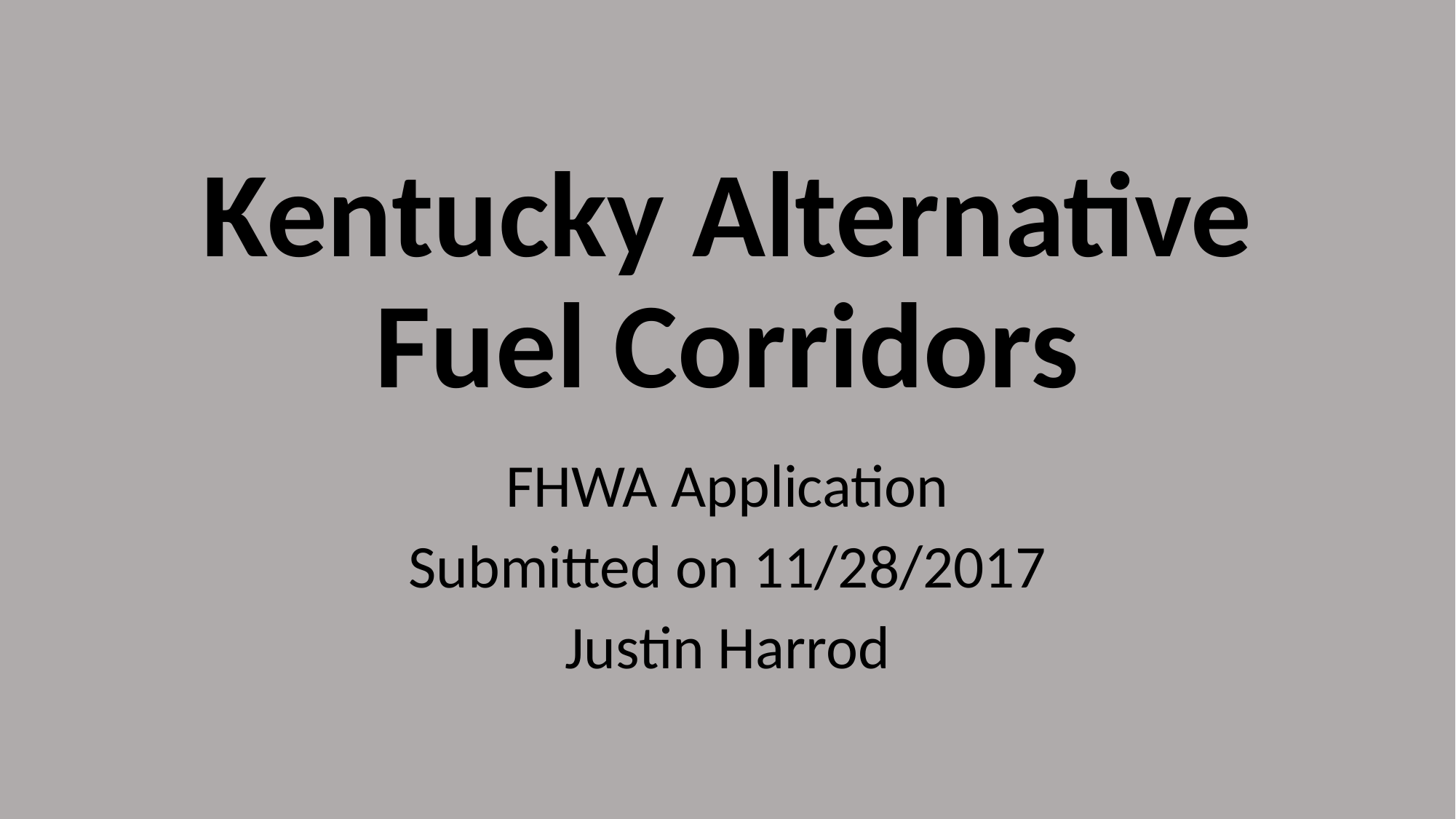

# Kentucky Alternative Fuel Corridors
FHWA Application
Submitted on 11/28/2017
Justin Harrod